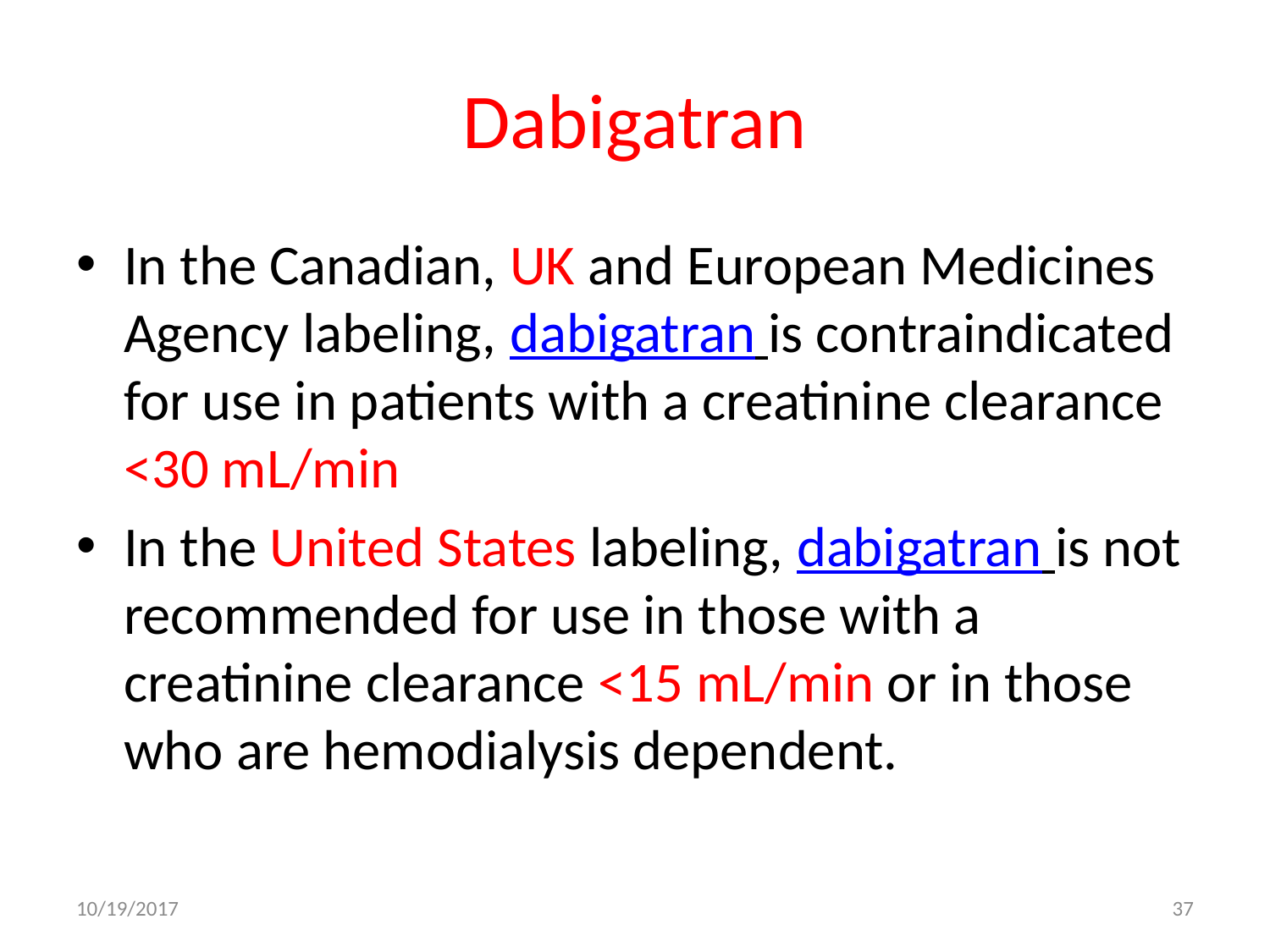

# Dabigatran
In the Canadian, UK and European Medicines Agency labeling, dabigatran is contraindicated for use in patients with a creatinine clearance <30 mL/min
In the United States labeling, dabigatran is not recommended for use in those with a creatinine clearance <15 mL/min or in those who are hemodialysis dependent.

10/19/2017
37